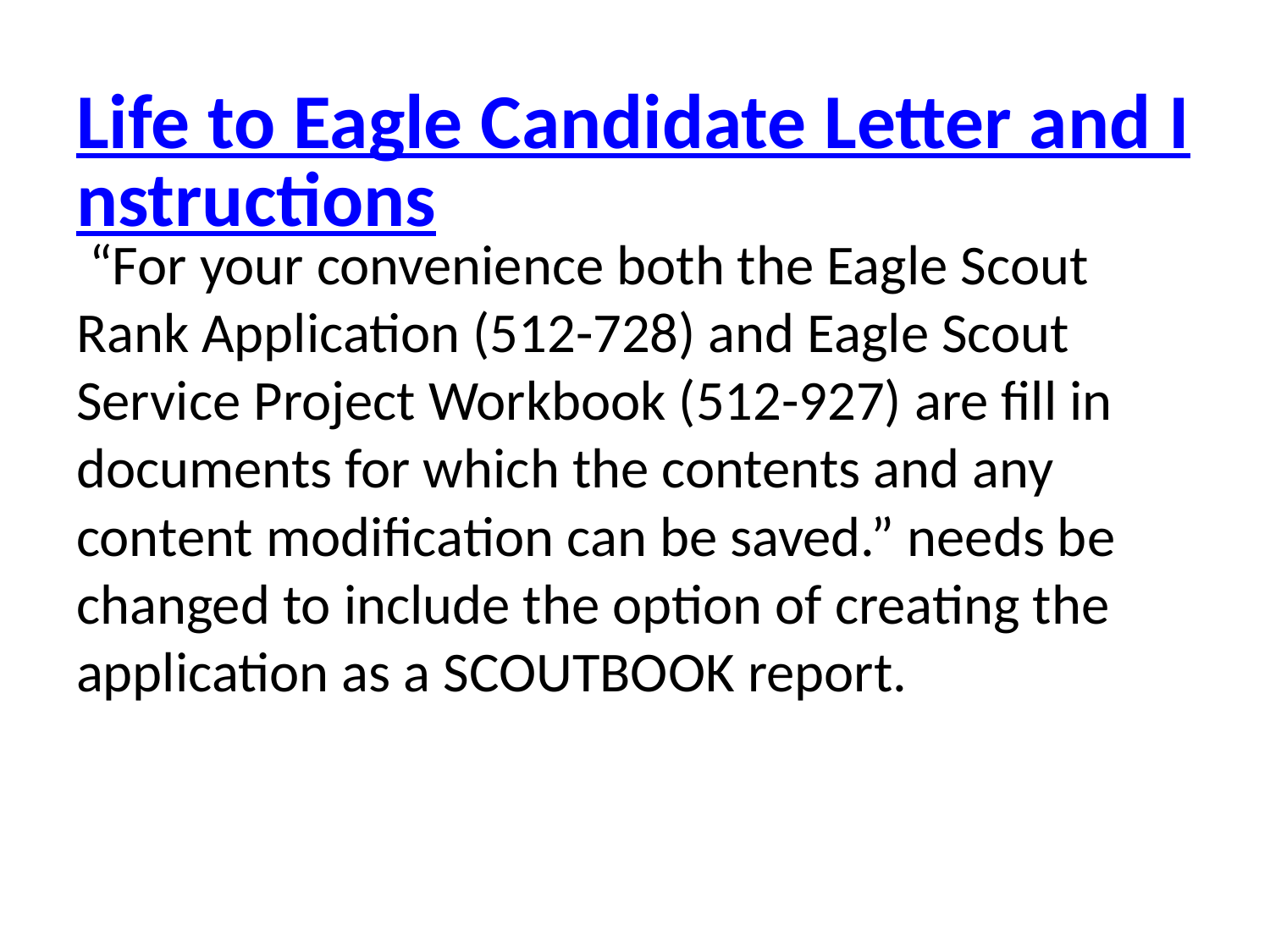

# Life to Eagle Candidate Letter and Instructions
 “For your convenience both the Eagle Scout Rank Application (512-728) and Eagle Scout Service Project Workbook (512-927) are fill in documents for which the contents and any content modification can be saved.” needs be changed to include the option of creating the application as a SCOUTBOOK report.